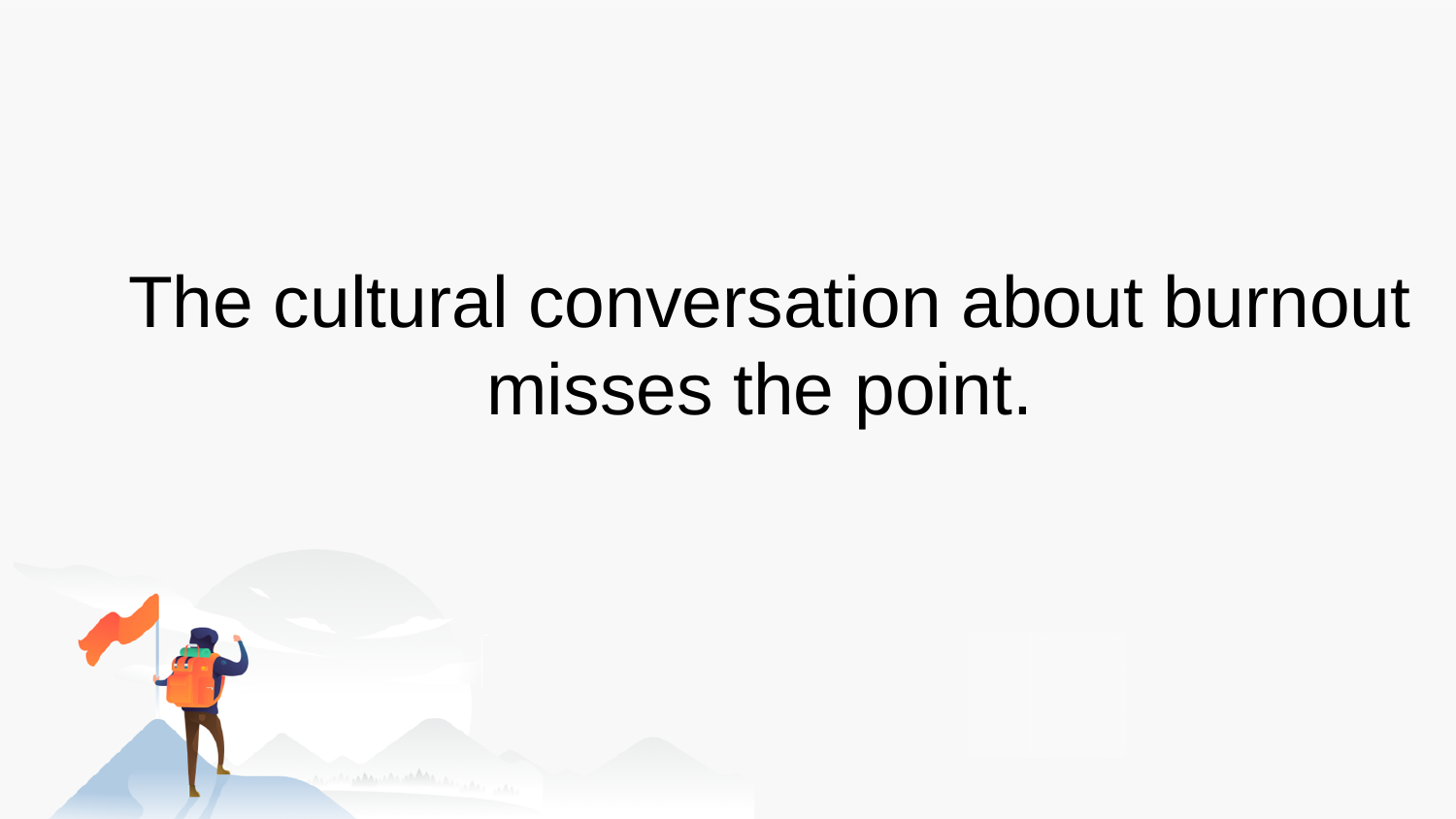

# The cultural conversation about burnout misses the point.